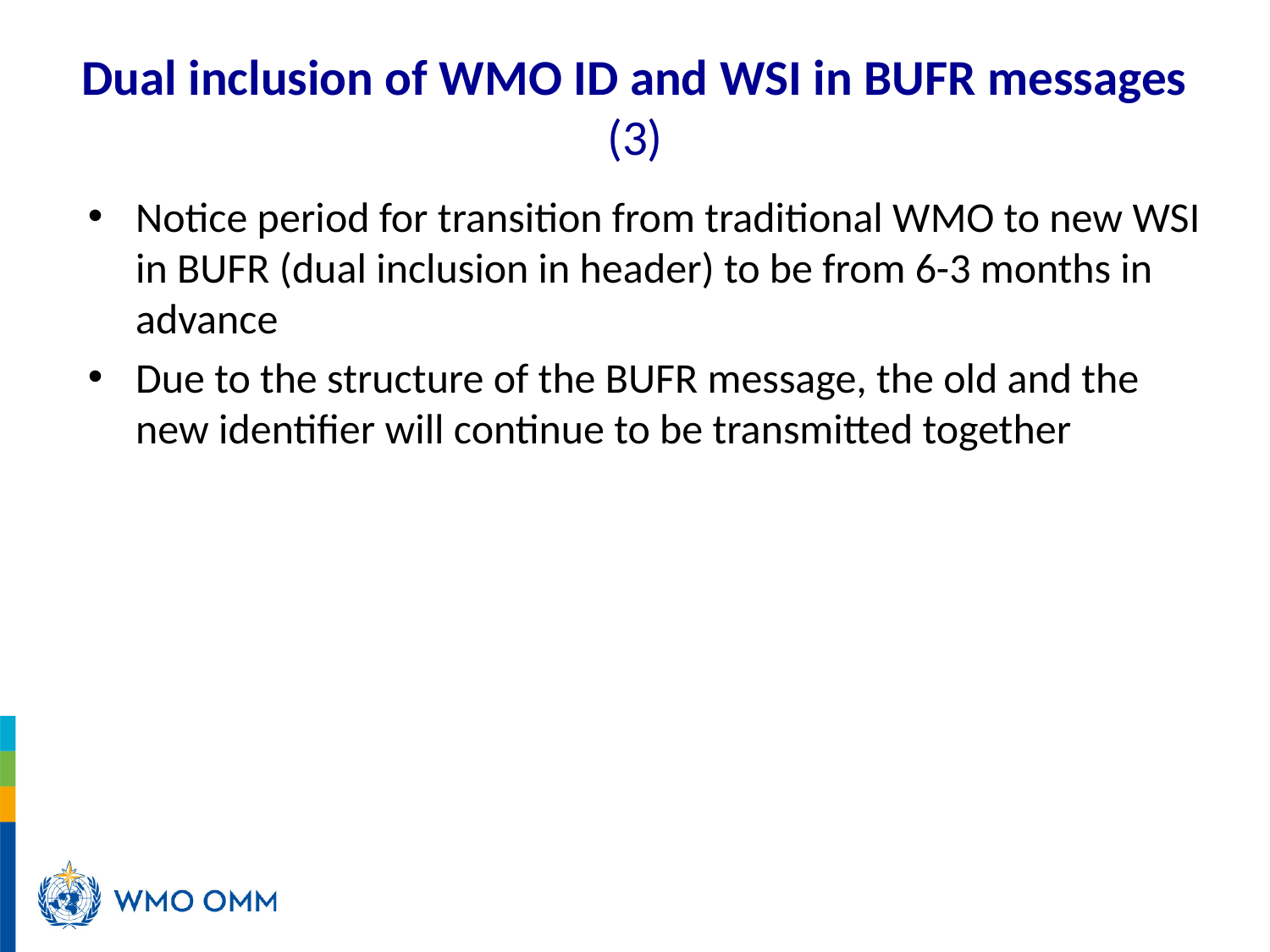

# Dual inclusion of WMO ID and WSI in BUFR messages (3)
Notice period for transition from traditional WMO to new WSI in BUFR (dual inclusion in header) to be from 6-3 months in advance
Due to the structure of the BUFR message, the old and the new identifier will continue to be transmitted together